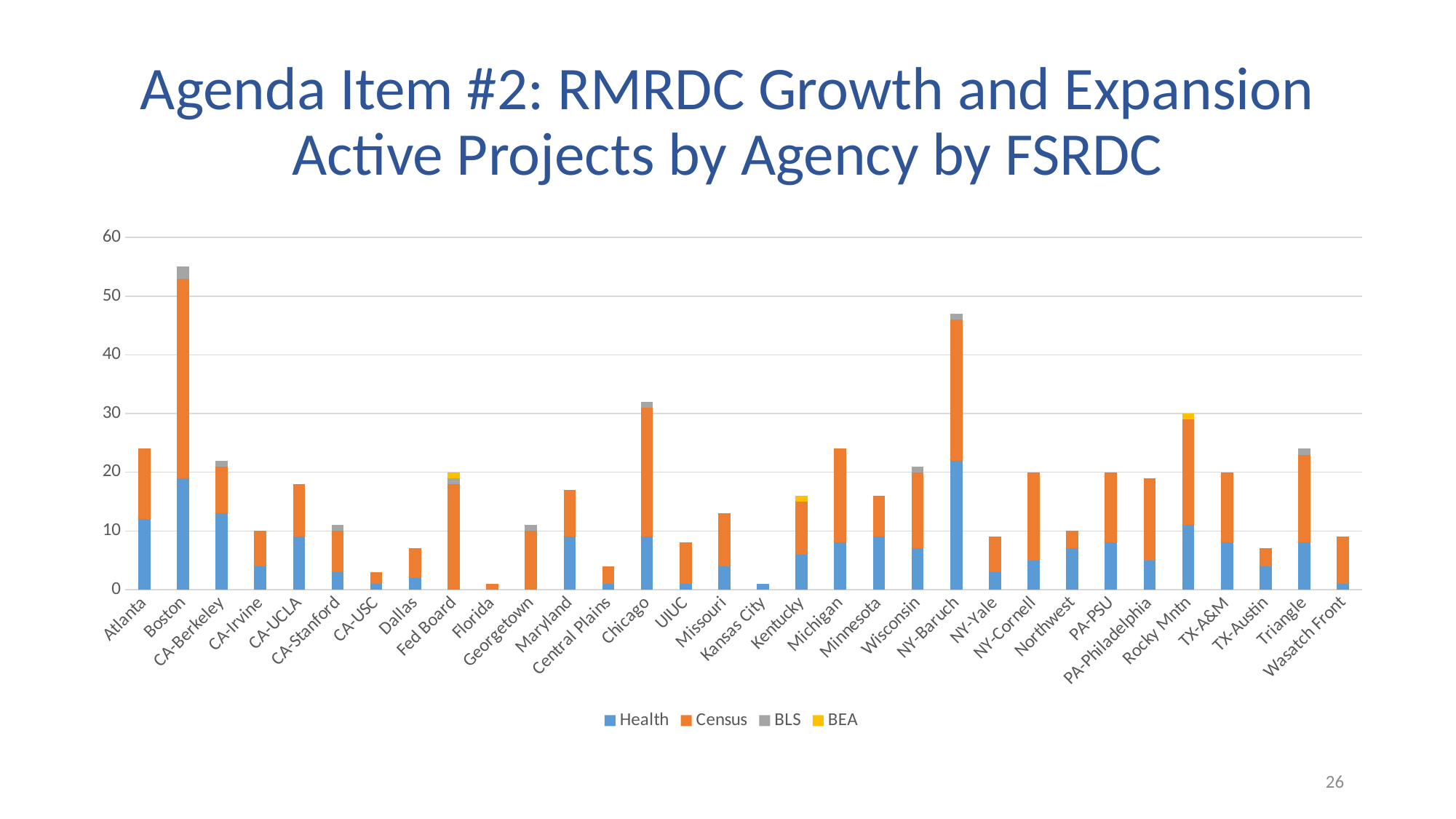

# Agenda Item #2: RMRDC Growth and Expansion Active Projects by Agency by FSRDC

### Chart

| Category | Health | Census | BLS | BEA |
|---|---|---|---|---|
| Atlanta | 12.0 | 12.0 | None | None |
| Boston | 19.0 | 34.0 | 2.0 | None |
| CA-Berkeley | 13.0 | 8.0 | 1.0 | None |
| CA-Irvine | 4.0 | 6.0 | None | None |
| CA-UCLA | 9.0 | 9.0 | None | None |
| CA-Stanford | 3.0 | 7.0 | 1.0 | None |
| CA-USC | 1.0 | 2.0 | None | None |
| Dallas | 2.0 | 5.0 | None | None |
| Fed Board | None | 18.0 | 1.0 | 1.0 |
| Florida | None | 1.0 | None | None |
| Georgetown | None | 10.0 | 1.0 | None |
| Maryland | 9.0 | 8.0 | None | None |
| Central Plains | 1.0 | 3.0 | None | None |
| Chicago | 9.0 | 22.0 | 1.0 | None |
| UIUC | 1.0 | 7.0 | None | None |
| Missouri | 4.0 | 9.0 | None | None |
| Kansas City | 1.0 | None | None | None |
| Kentucky | 6.0 | 9.0 | None | 1.0 |
| Michigan | 8.0 | 16.0 | None | None |
| Minnesota | 9.0 | 7.0 | None | None |
| Wisconsin | 7.0 | 13.0 | 1.0 | None |
| NY-Baruch | 22.0 | 24.0 | 1.0 | None |
| NY-Yale | 3.0 | 6.0 | None | None |
| NY-Cornell | 5.0 | 15.0 | None | None |
| Northwest | 7.0 | 3.0 | None | None |
| PA-PSU | 8.0 | 12.0 | None | None |
| PA-Philadelphia | 5.0 | 14.0 | None | None |
| Rocky Mntn | 11.0 | 18.0 | None | 1.0 |
| TX-A&M | 8.0 | 12.0 | None | None |
| TX-Austin | 4.0 | 3.0 | None | None |
| Triangle | 8.0 | 15.0 | 1.0 | None |
| Wasatch Front | 1.0 | 8.0 | None | None |
26